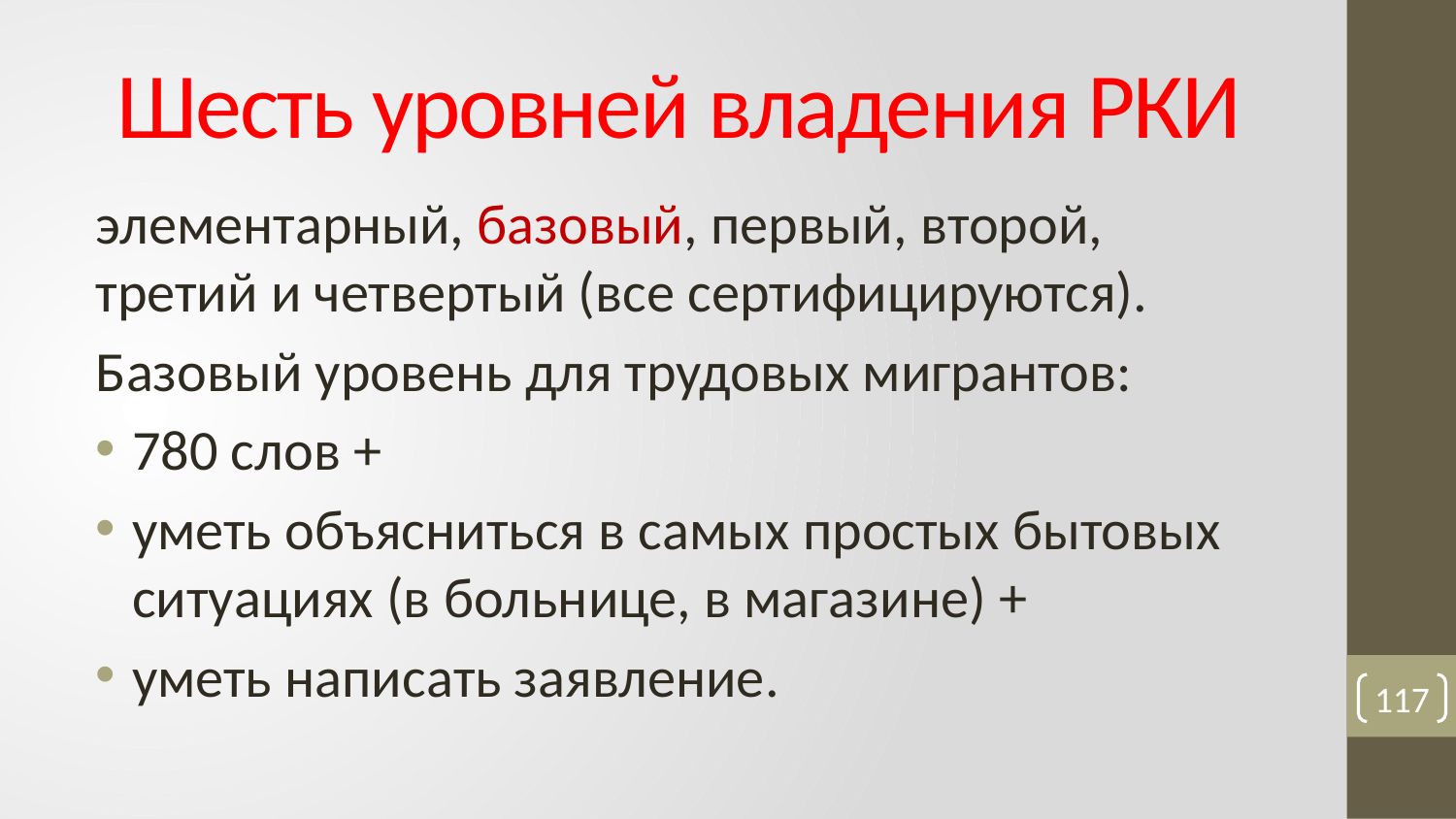

# Шесть уровней владения РКИ
элементарный, базовый, первый, второй, третий и четвертый (все сертифицируются).
Базовый уровень для трудовых мигрантов:
780 слов +
уметь объясниться в самых простых бытовых ситуациях (в больнице, в магазине) +
уметь написать заявление.
117